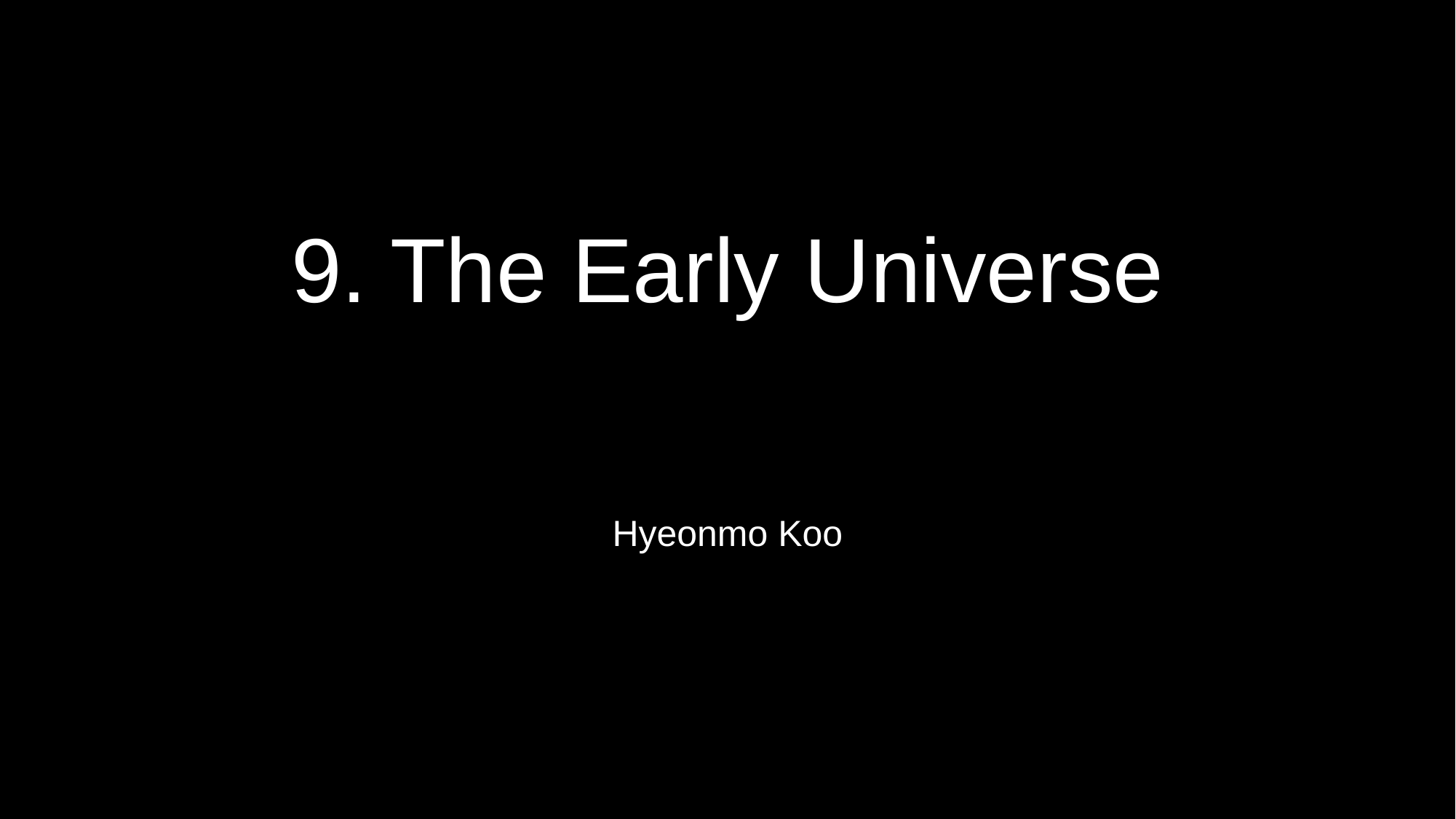

# 9. The Early Universe
Hyeonmo Koo